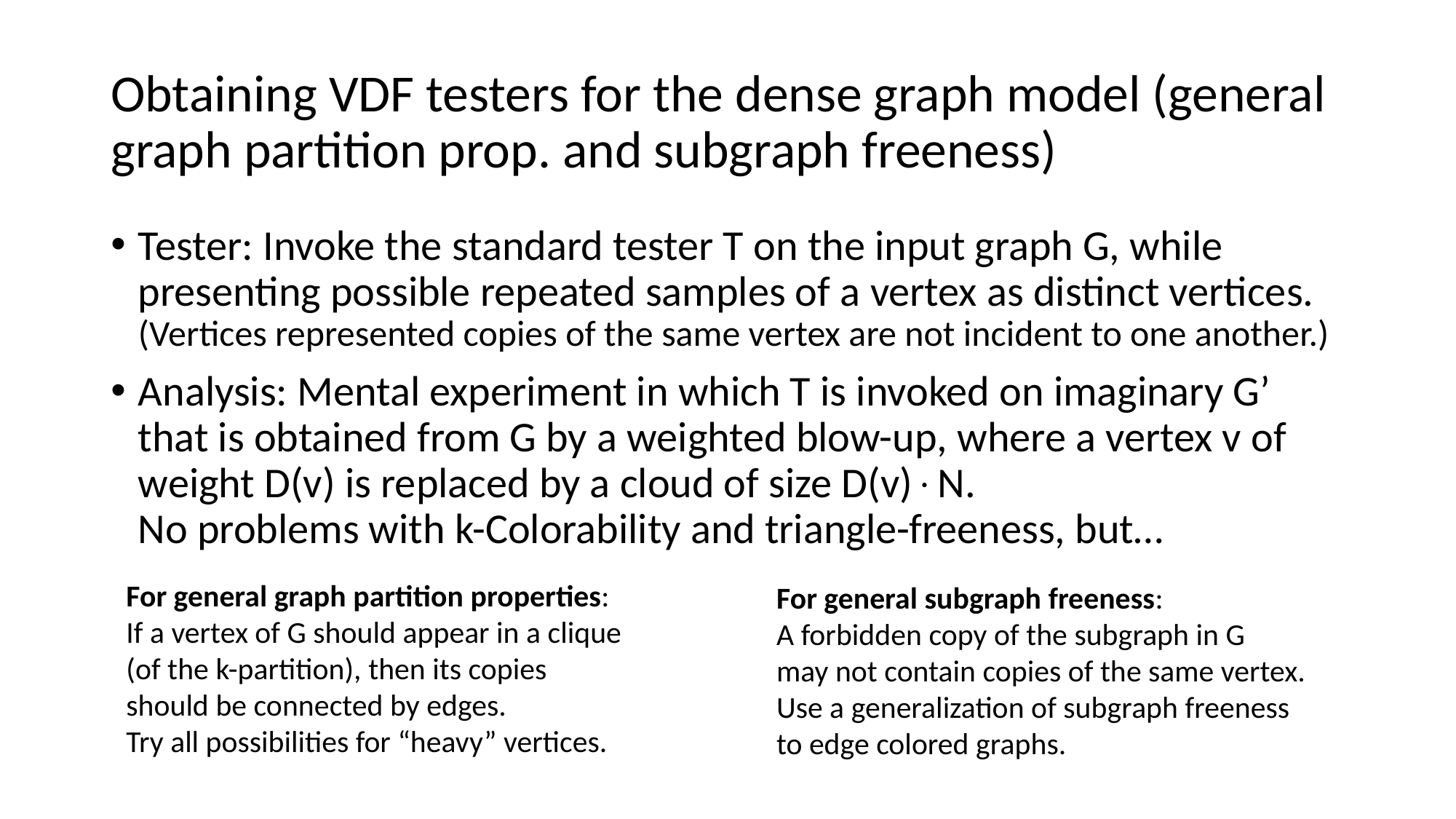

# Obtaining VDF testers for the dense graph model (general graph partition prop. and subgraph freeness)
Tester: Invoke the standard tester T on the input graph G, while presenting possible repeated samples of a vertex as distinct vertices.
(Vertices represented copies of the same vertex are not incident to one another.)
Analysis: Mental experiment in which T is invoked on imaginary G’
that is obtained from G by a weighted blow-up, where a vertex v of weight D(v) is replaced by a cloud of size D(v)⋅N.
No problems with k-Colorability and triangle-freeness, but…
For general graph partition properties:
If a vertex of G should appear in a clique (of the k-partition), then its copies should be connected by edges.
Try all possibilities for “heavy” vertices.
For general subgraph freeness:
A forbidden copy of the subgraph in G
may not contain copies of the same vertex.
Use a generalization of subgraph freeness to edge colored graphs.